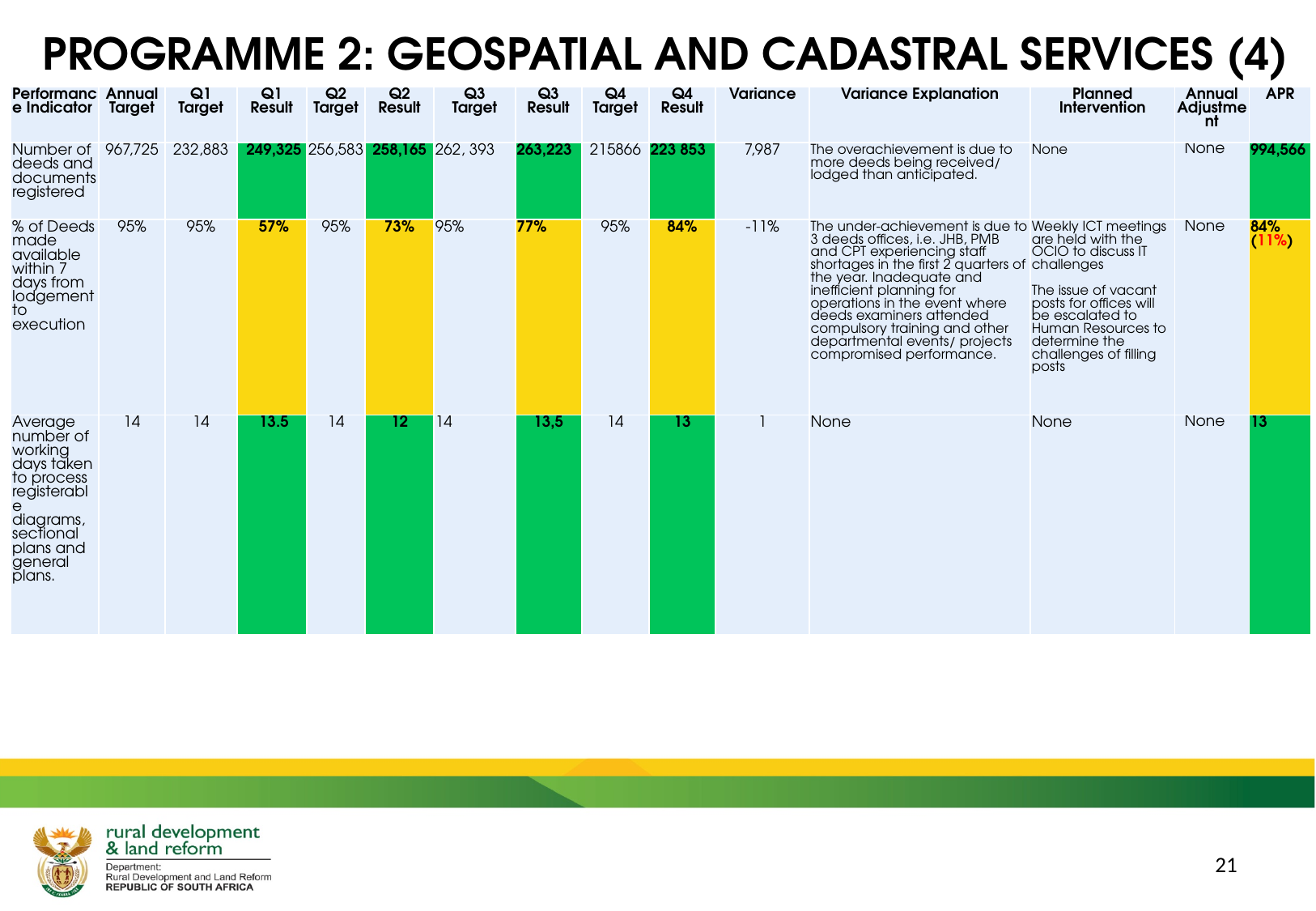

PROGRAMME 2: GEOSPATIAL AND CADASTRAL SERVICES (4)
| Performance Indicator | Annual Target | Q1 Target | Q1 Result | Q2 Target | Q2 Result | Q3 Target | Q3 Result | Q4 Target | Q4 Result | Variance | Variance Explanation | Planned Intervention | Annual Adjustment | APR |
| --- | --- | --- | --- | --- | --- | --- | --- | --- | --- | --- | --- | --- | --- | --- |
| Number of deeds and documents registered | 967,725 | 232,883 | 249,325 | 256,583 | 258,165 | 262, 393 | 263,223 | 215866 | 223 853 | 7,987 | The overachievement is due to more deeds being received/ lodged than anticipated. | None | None | 994,566 |
| % of Deeds made available within 7 days from lodgement to execution | 95% | 95% | 57% | 95% | 73% | 95% | 77% | 95% | 84% | -11% | The under-achievement is due to 3 deeds offices, i.e. JHB, PMB and CPT experiencing staff shortages in the first 2 quarters of the year. Inadequate and inefficient planning for operations in the event where deeds examiners attended compulsory training and other departmental events/ projects compromised performance. | Weekly ICT meetings are held with the OCIO to discuss IT challenges The issue of vacant posts for offices will be escalated to Human Resources to determine the challenges of filling posts | None | 84% (11%) |
| Average number of working days taken to process registerable diagrams, sectional plans and general plans. | 14 | 14 | 13.5 | 14 | 12 | 14 | 13,5 | 14 | 13 | 1 | None | None | None | 13 |